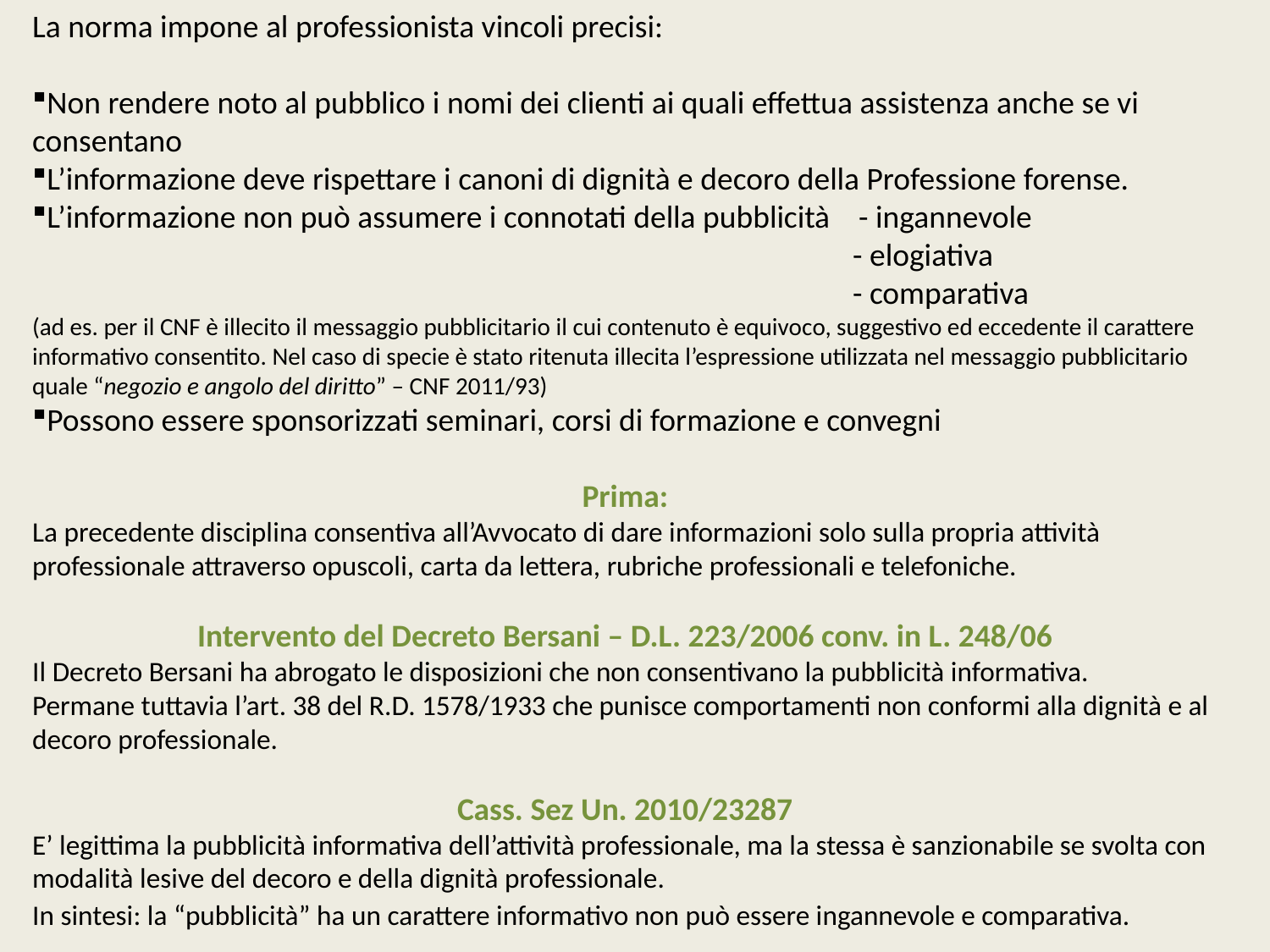

La norma impone al professionista vincoli precisi:

Non rendere noto al pubblico i nomi dei clienti ai quali effettua assistenza anche se vi consentano
L’informazione deve rispettare i canoni di dignità e decoro della Professione forense.
L’informazione non può assumere i connotati della pubblicità    - ingannevole
                                                                                                                  - elogiativa
                                                                                                                  - comparativa
(ad es. per il CNF è illecito il messaggio pubblicitario il cui contenuto è equivoco, suggestivo ed eccedente il carattere informativo consentito. Nel caso di specie è stato ritenuta illecita l’espressione utilizzata nel messaggio pubblicitario quale “negozio e angolo del diritto” – CNF 2011/93)
Possono essere sponsorizzati seminari, corsi di formazione e convegni

Prima:
La precedente disciplina consentiva all’Avvocato di dare informazioni solo sulla propria attività professionale attraverso opuscoli, carta da lettera, rubriche professionali e telefoniche.

Intervento del Decreto Bersani – D.L. 223/2006 conv. in L. 248/06
Il Decreto Bersani ha abrogato le disposizioni che non consentivano la pubblicità informativa.
Permane tuttavia l’art. 38 del R.D. 1578/1933 che punisce comportamenti non conformi alla dignità e al decoro professionale.

Cass. Sez Un. 2010/23287
E’ legittima la pubblicità informativa dell’attività professionale, ma la stessa è sanzionabile se svolta con modalità lesive del decoro e della dignità professionale.
In sintesi: la “pubblicità” ha un carattere informativo non può essere ingannevole e comparativa.